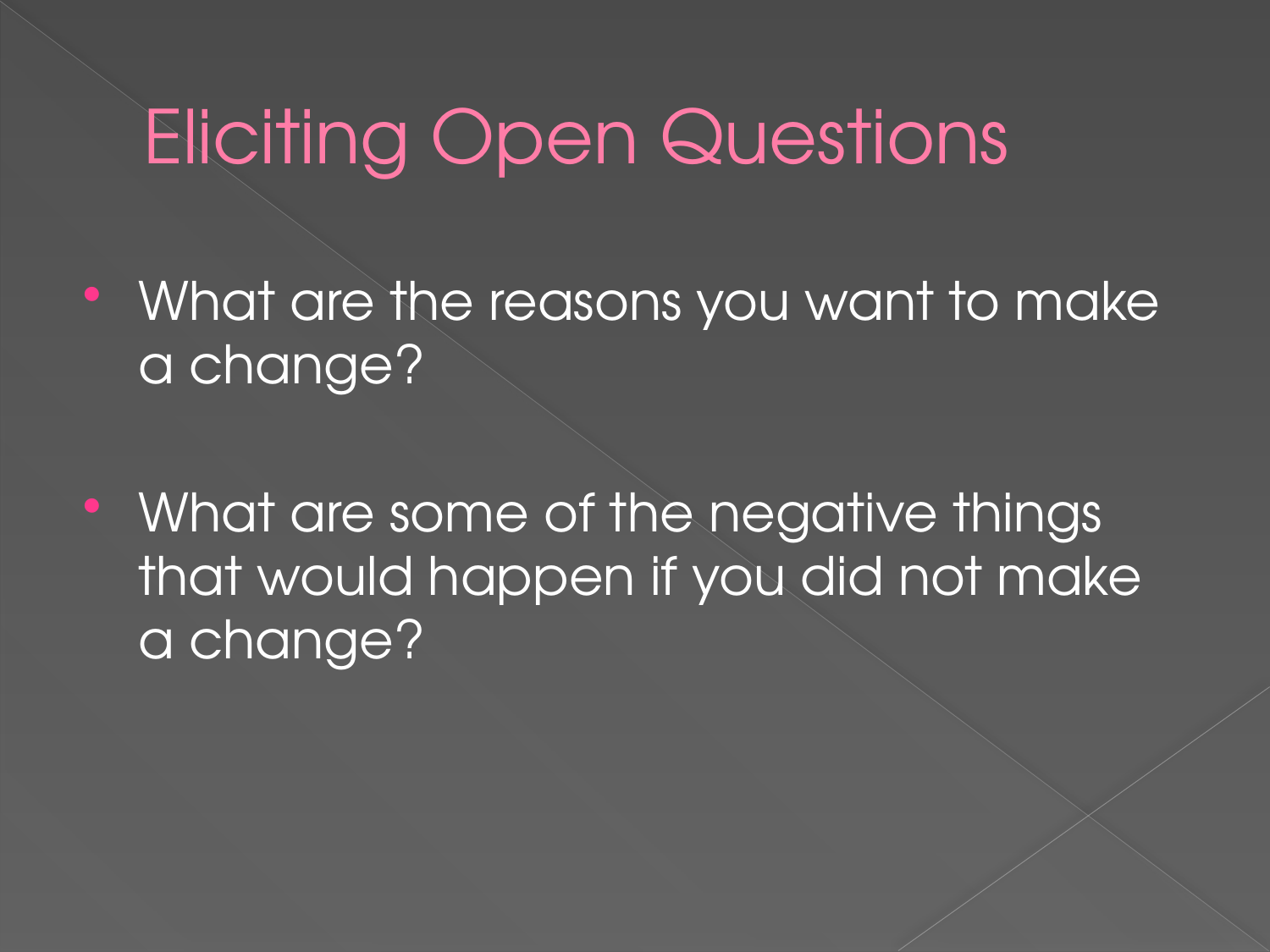

# Eliciting Open Questions
What are the reasons you want to make a change?

What are some of the negative things that would happen if you did not make a change?